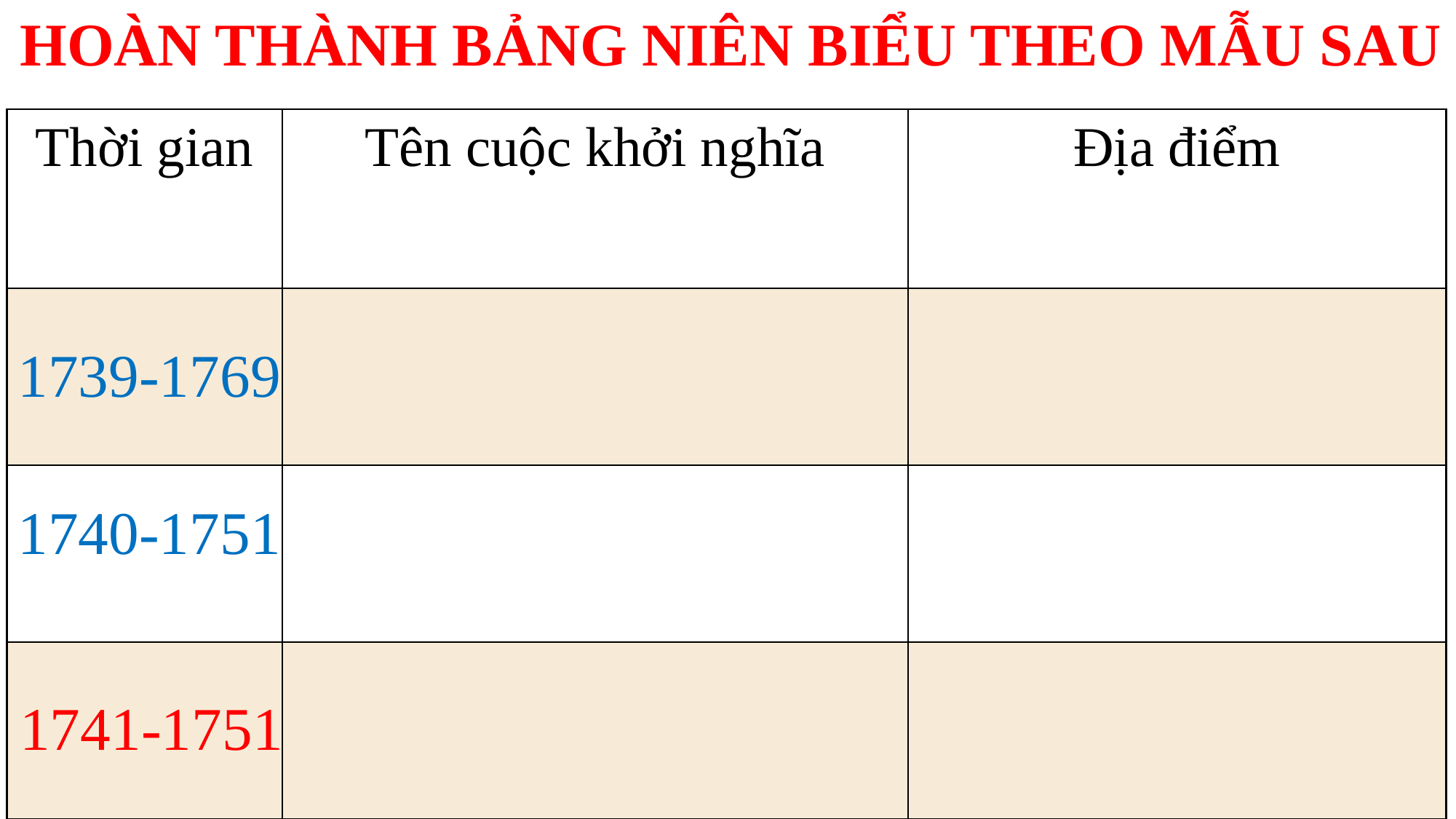

HOÀN THÀNH BẢNG NIÊN BIỂU THEO MẪU SAU
| Thời gian | Tên cuộc khởi nghĩa | Địa điểm |
| --- | --- | --- |
|  |  |  |
|  |  |  |
|  |  |  |
1739-1769
1740-1751
1741-1751